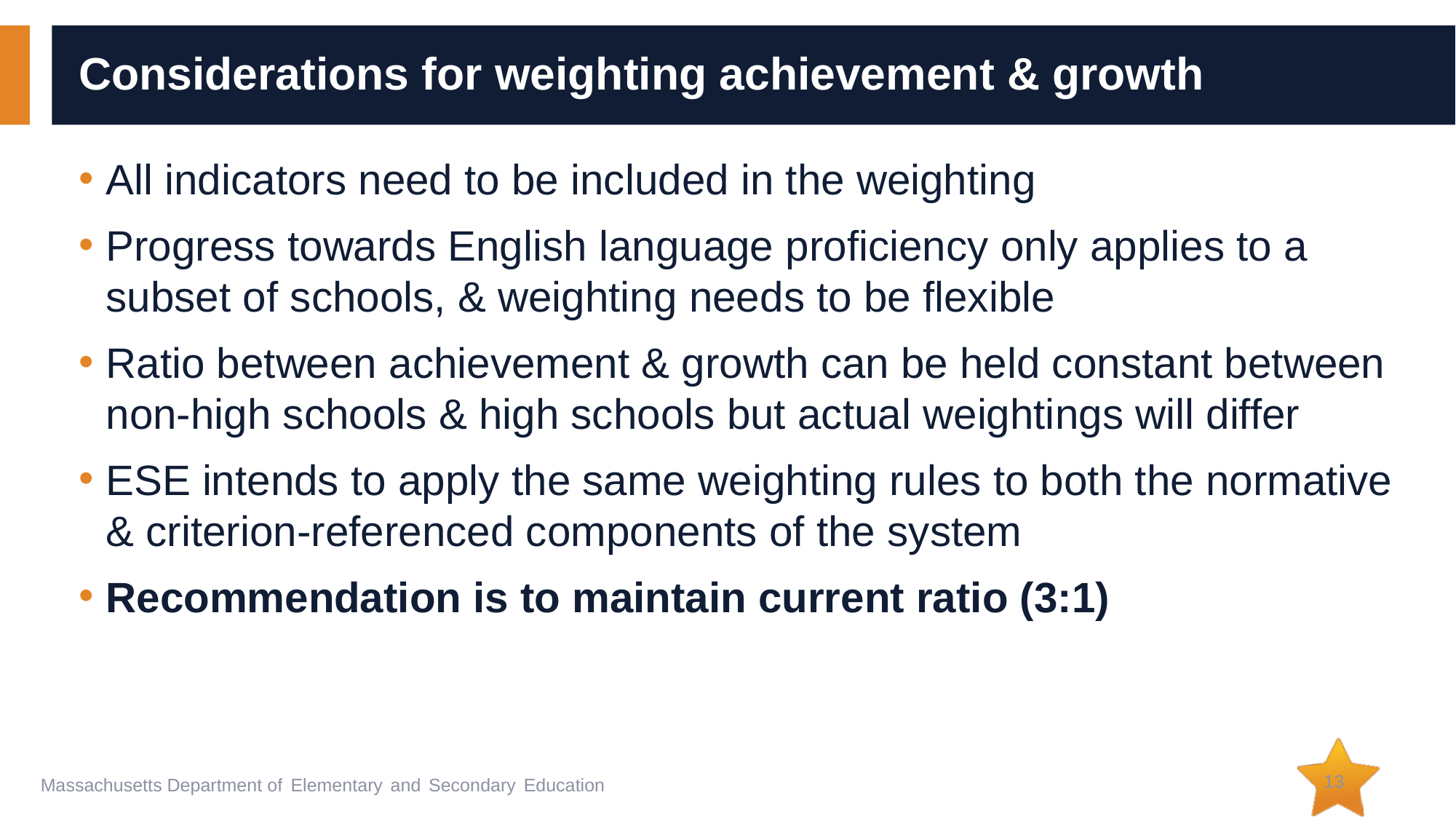

# Considerations for weighting achievement & growth
All indicators need to be included in the weighting
Progress towards English language proficiency only applies to a subset of schools, & weighting needs to be flexible
Ratio between achievement & growth can be held constant between non-high schools & high schools but actual weightings will differ
ESE intends to apply the same weighting rules to both the normative & criterion-referenced components of the system
Recommendation is to maintain current ratio (3:1)
13